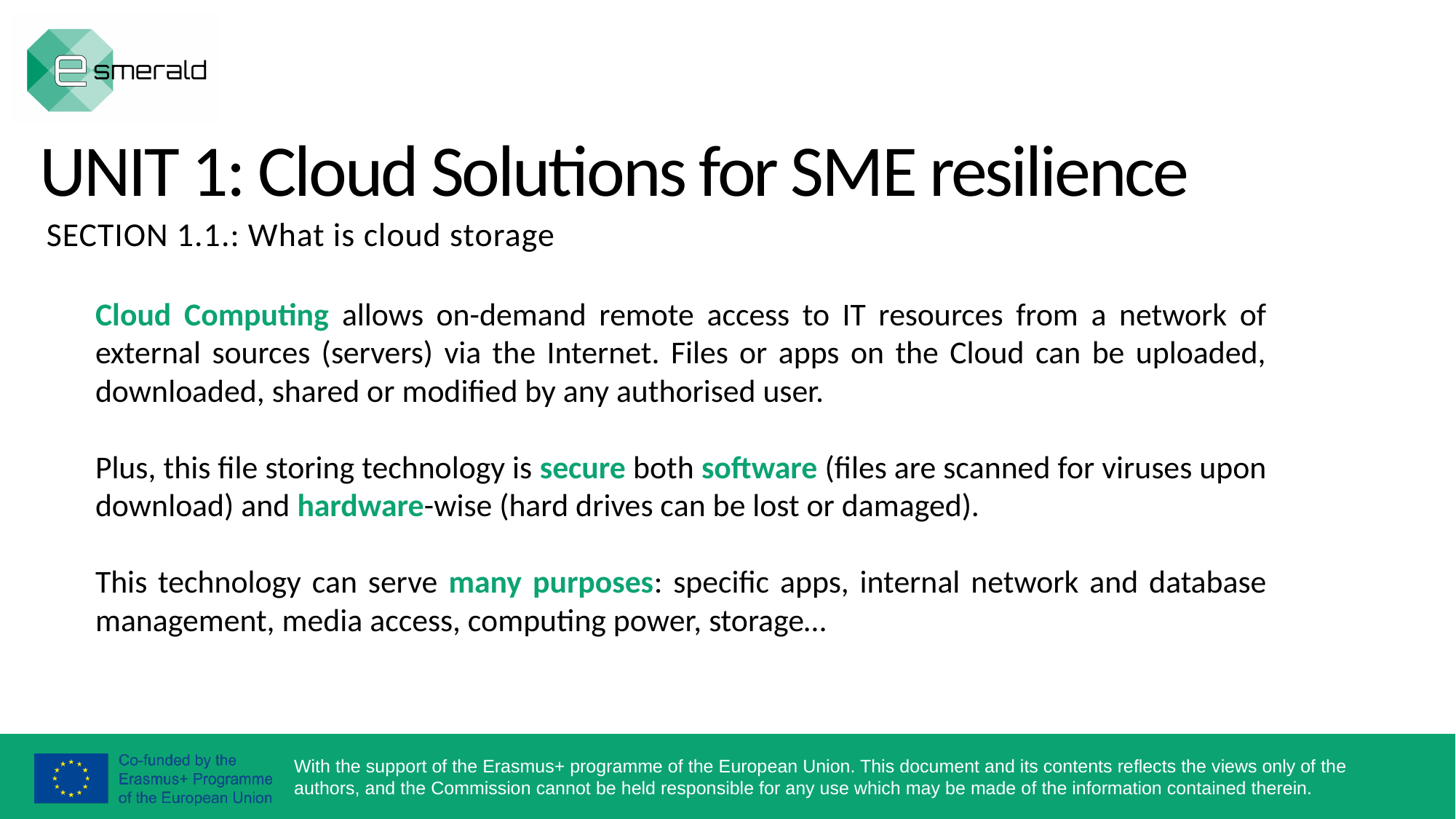

UNIT 1: Cloud Solutions for SME resilience
SECTION 1.1.: What is cloud storage
Cloud Computing allows on-demand remote access to IT resources from a network of external sources (servers) via the Internet. Files or apps on the Cloud can be uploaded, downloaded, shared or modified by any authorised user.

Plus, this file storing technology is secure both software (files are scanned for viruses upon download) and hardware-wise (hard drives can be lost or damaged).

This technology can serve many purposes: specific apps, internal network and database management, media access, computing power, storage…